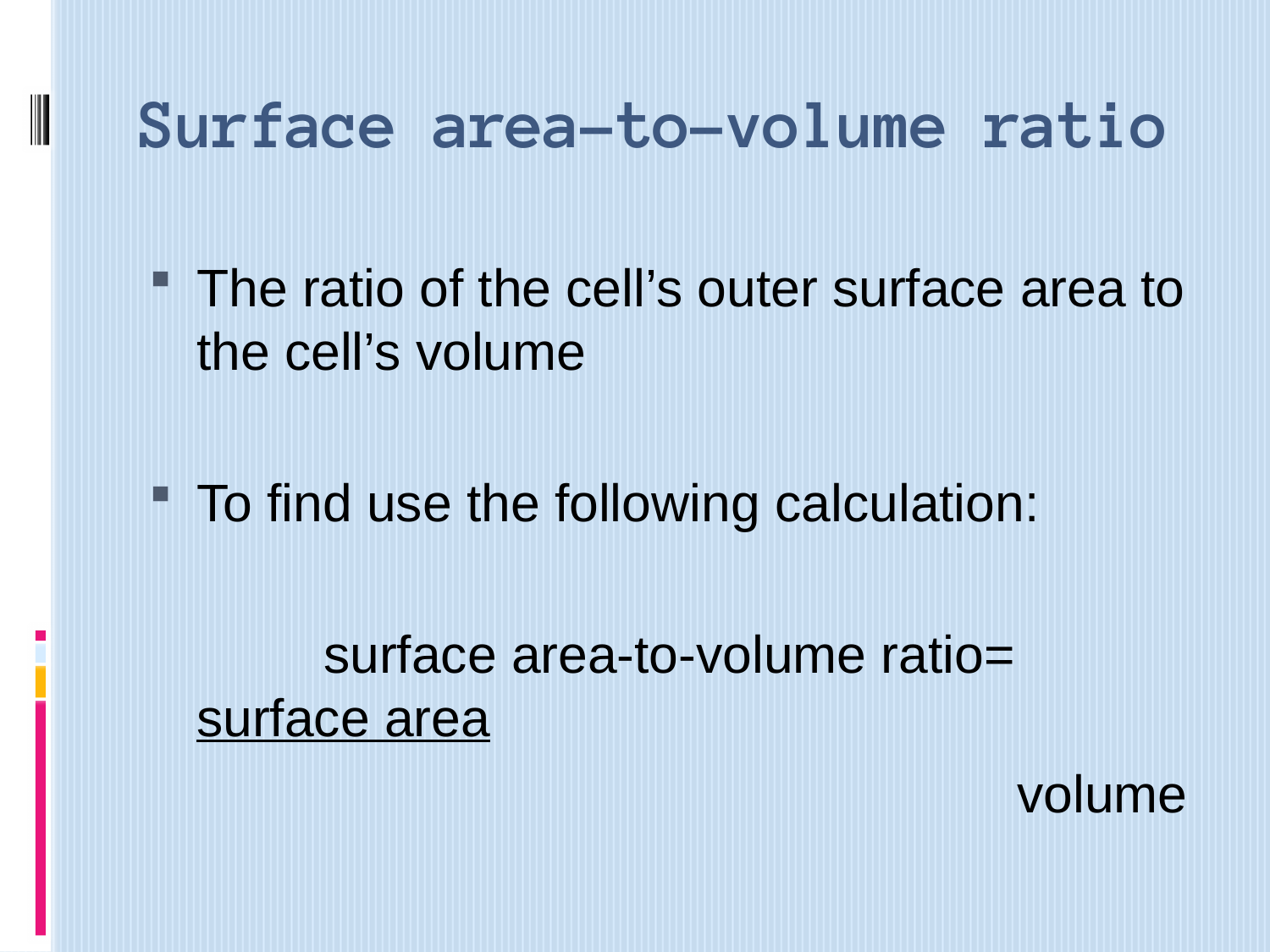

# Surface area-to-volume ratio
The ratio of the cell’s outer surface area to the cell’s volume

To find use the following calculation:

		surface area-to-volume ratio= surface area
							    volume